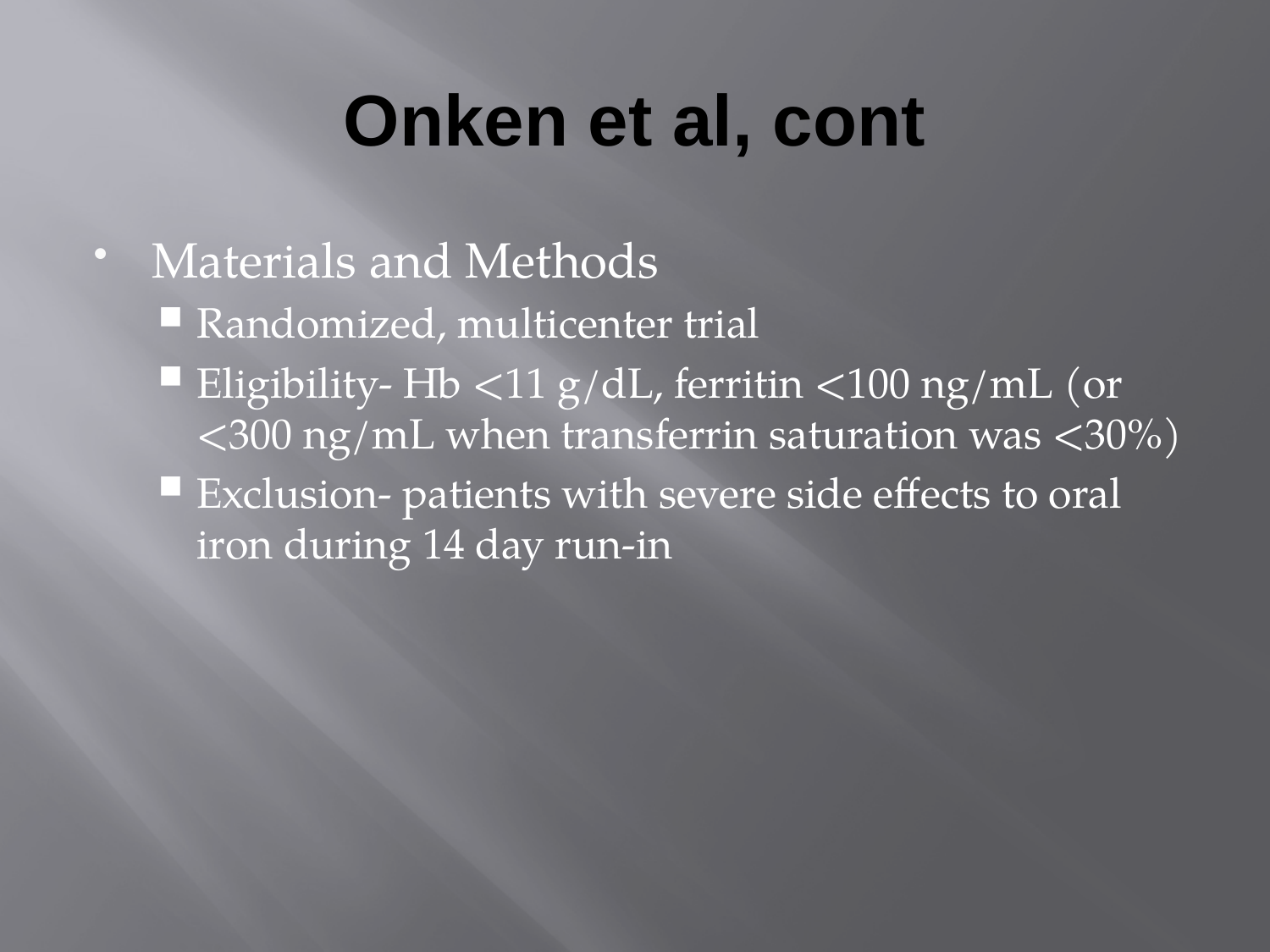

# Onken et al, cont
Materials and Methods
Randomized, multicenter trial
Eligibility- Hb <11 g/dL, ferritin <100 ng/mL (or <300 ng/mL when transferrin saturation was <30%)
Exclusion- patients with severe side effects to oral iron during 14 day run-in